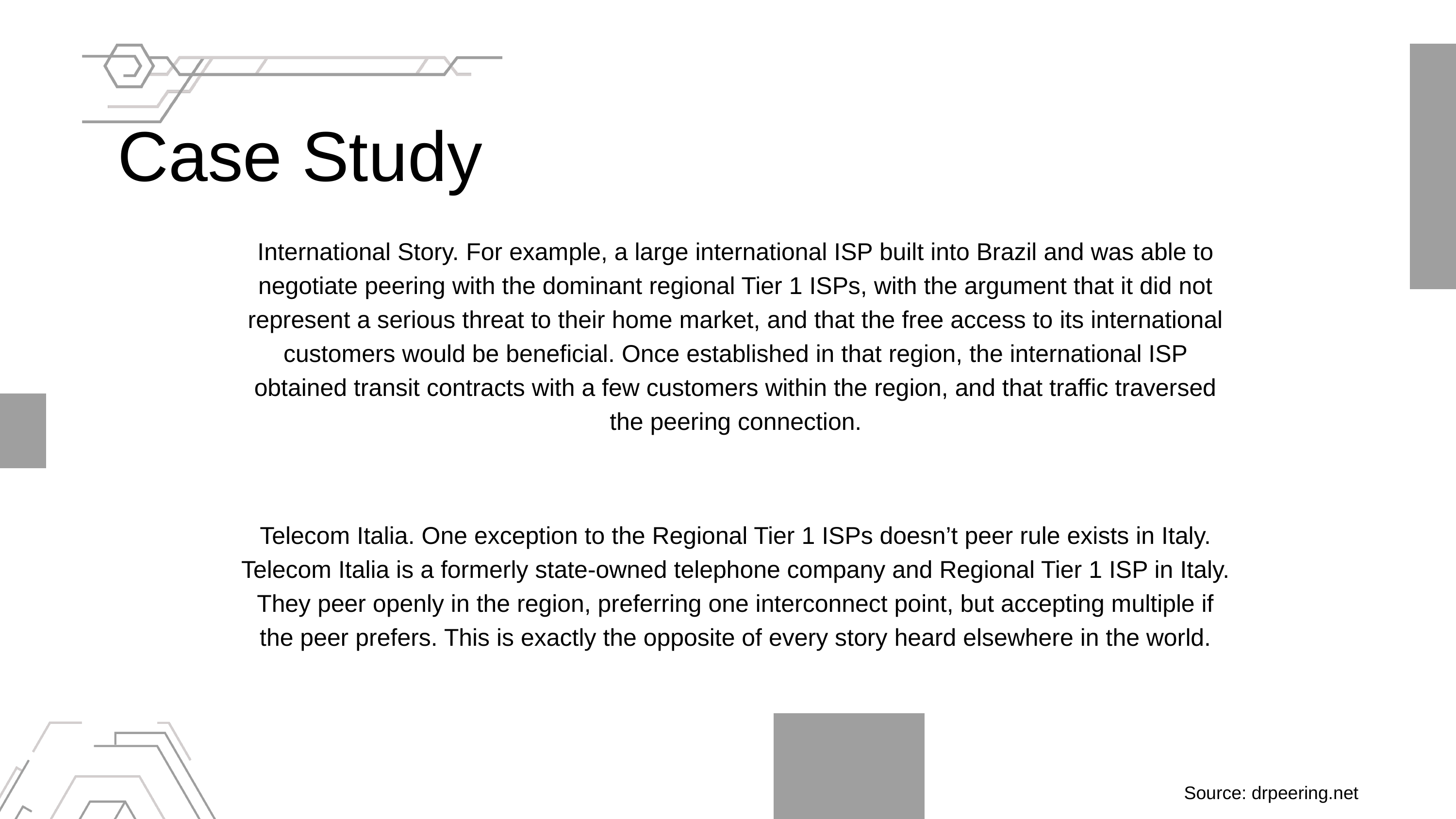

Case Study
International Story. For example, a large international ISP built into Brazil and was able to negotiate peering with the dominant regional Tier 1 ISPs, with the argument that it did not represent a serious threat to their home market, and that the free access to its international customers would be beneficial. Once established in that region, the international ISP obtained transit contracts with a few customers within the region, and that traffic traversed the peering connection.

Telecom Italia. One exception to the Regional Tier 1 ISPs doesn’t peer rule exists in Italy. Telecom Italia is a formerly state-owned telephone company and Regional Tier 1 ISP in Italy. They peer openly in the region, preferring one interconnect point, but accepting multiple if the peer prefers. This is exactly the opposite of every story heard elsewhere in the world.

Source: drpeering.net